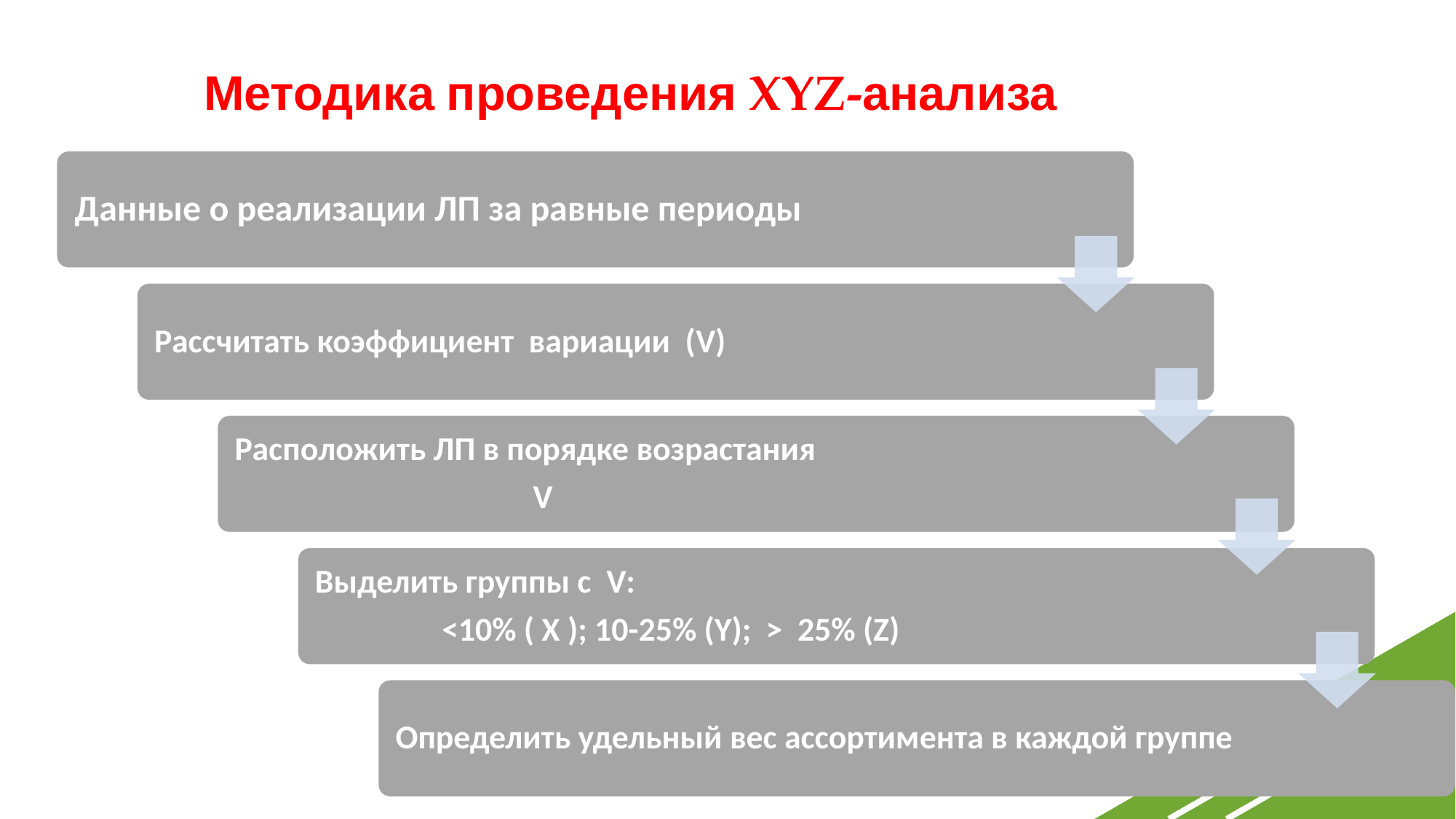

Методика проведения XYZ-анализа
Данные о реализации ЛП за равные периоды
Рассчитать коэффициент  вариации  (V)
Расположить ЛП в порядке возрастания
                                        V
Выделить группы с  V:
                 <10% ( X ); 10-25% (Y);  >  25% (Z)
Определить удельный вес ассортимента в каждой группе

30